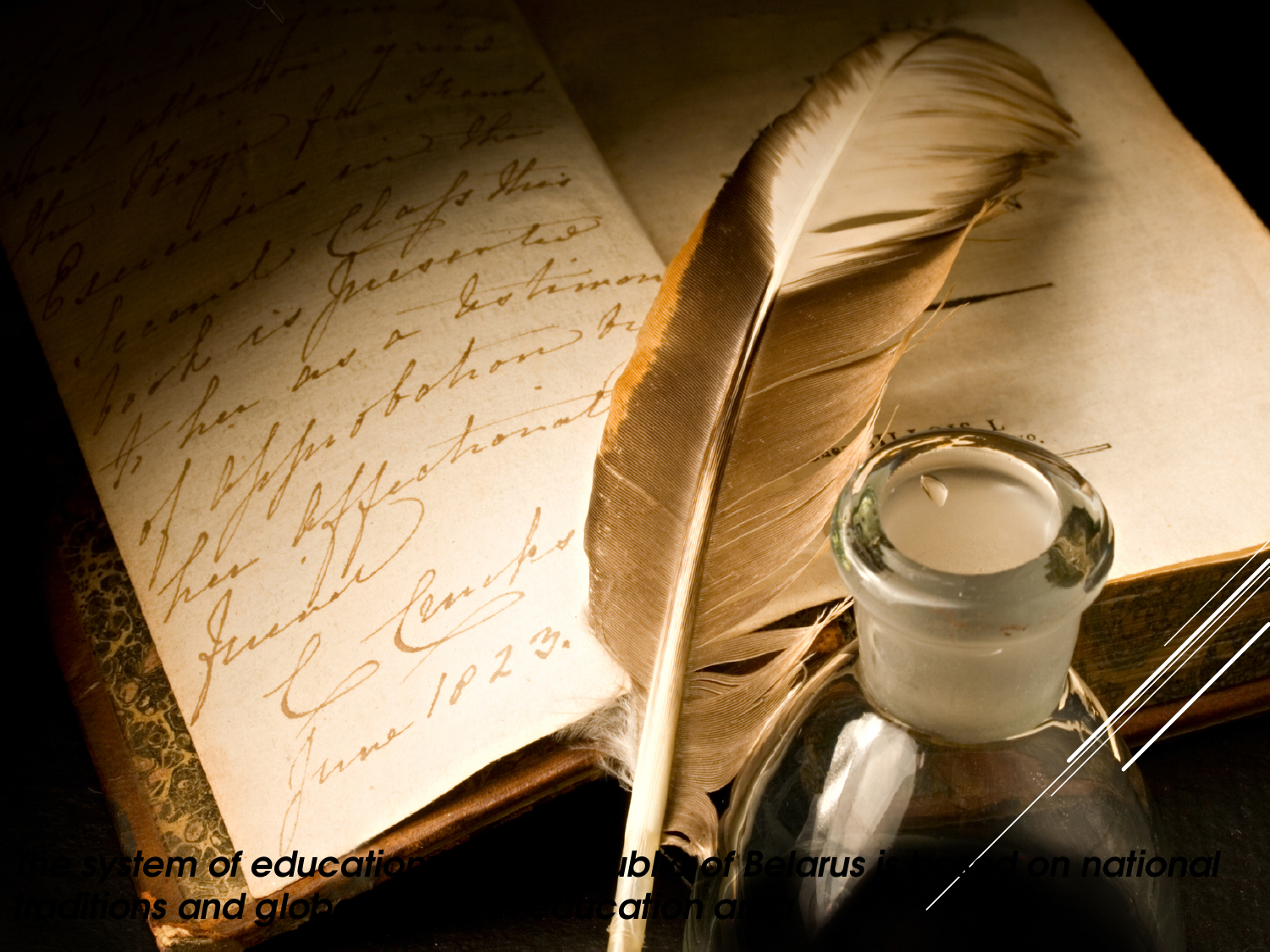

The system of education in the Republic of Belarus is based on national traditions and global trends in education area